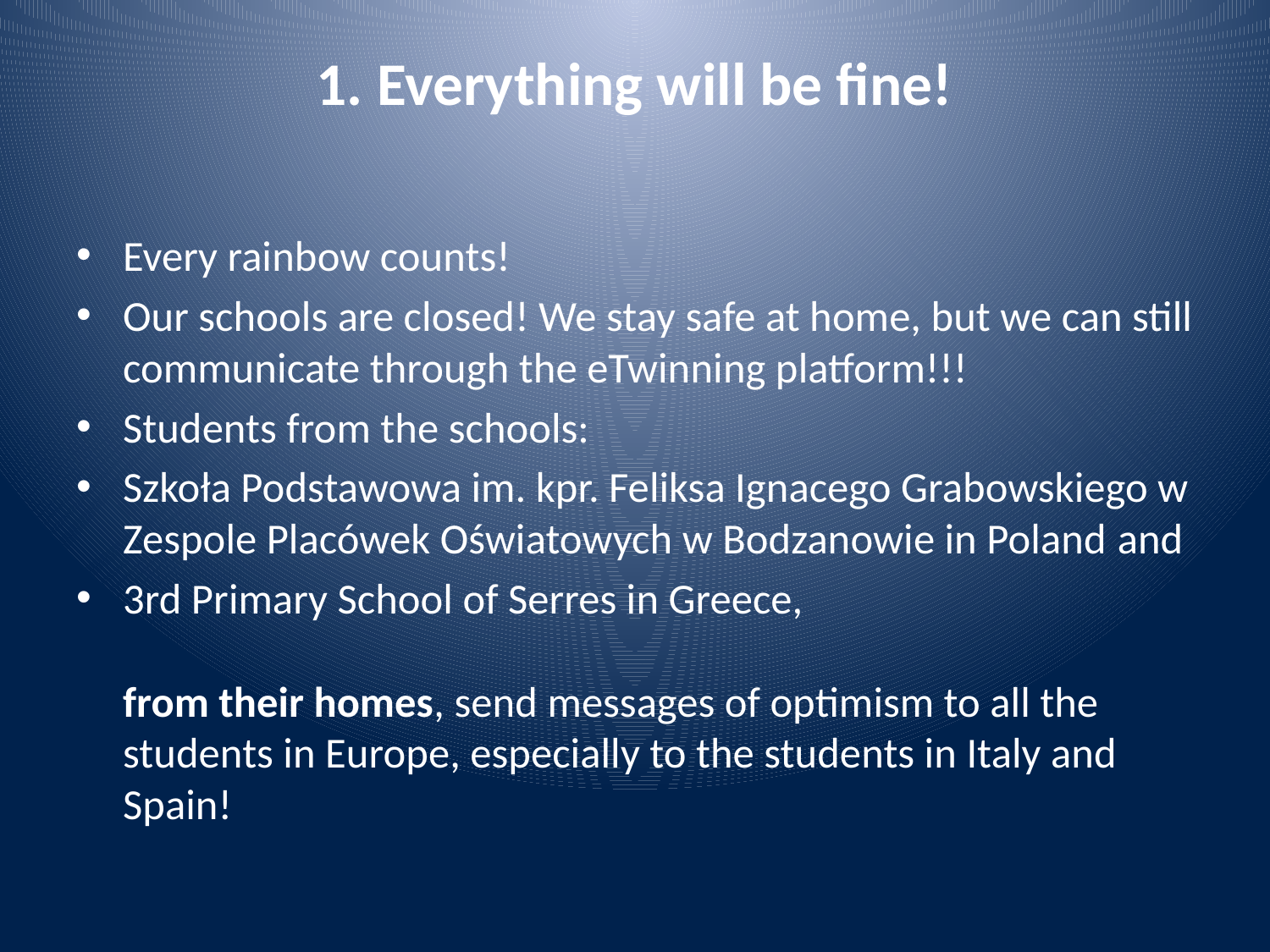

# 1. Everything will be fine!
Every rainbow counts!
Our schools are closed! We stay safe at home, but we can still communicate through the eTwinning platform!!!
Students from the schools:
Szkoła Podstawowa im. kpr. Feliksa Ignacego Grabowskiego w Zespole Placówek Oświatowych w Bodzanowie in Poland and
3rd Primary School of Serres in Greece,
from their homes, send messages of optimism to all the students in Europe, especially to the students in Italy and Spain!